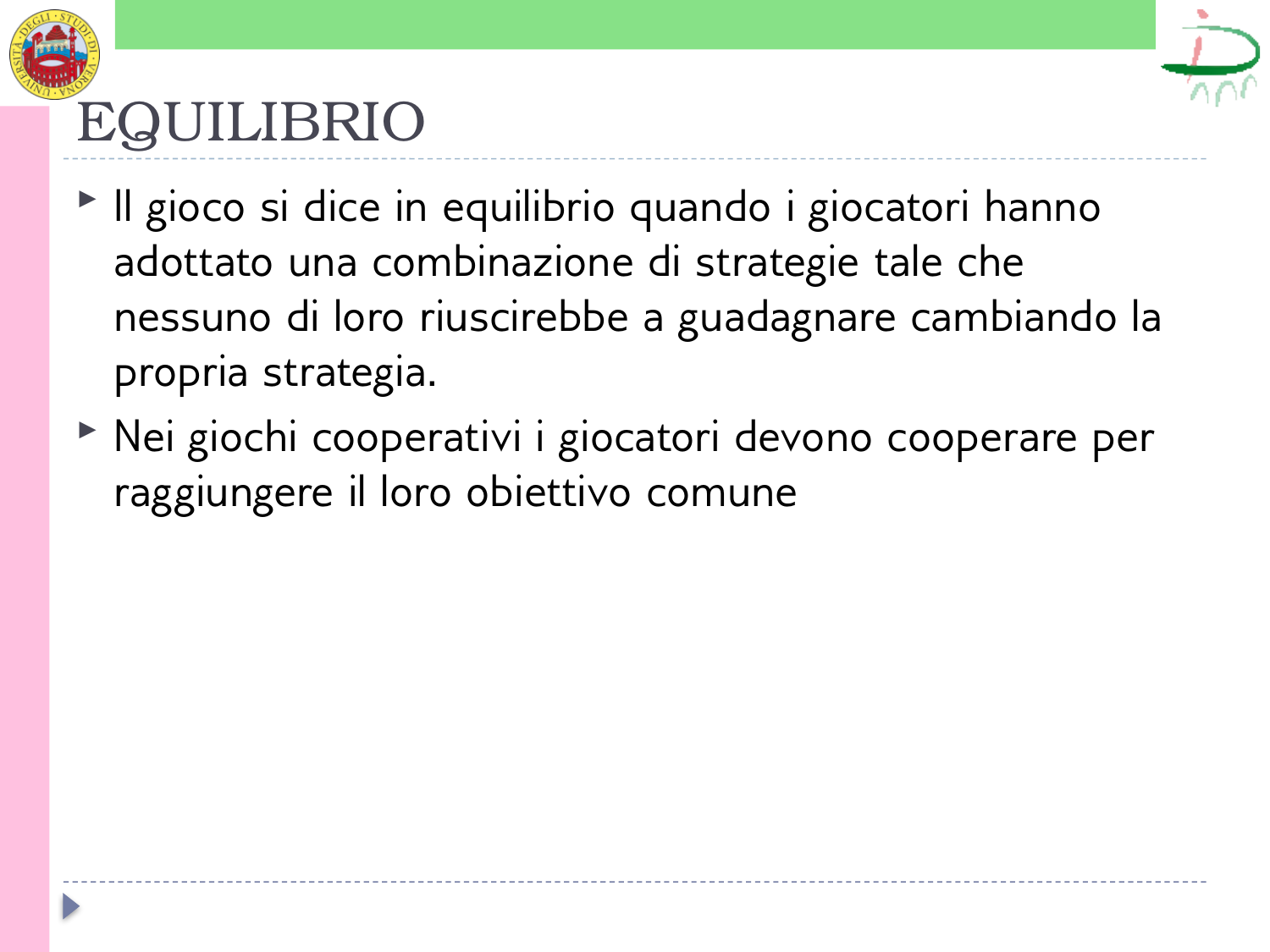

# EQUILIBRIO
Il gioco si dice in equilibrio quando i giocatori hanno adottato una combinazione di strategie tale che nessuno di loro riuscirebbe a guadagnare cambiando la propria strategia.
Nei giochi cooperativi i giocatori devono cooperare per raggiungere il loro obiettivo comune